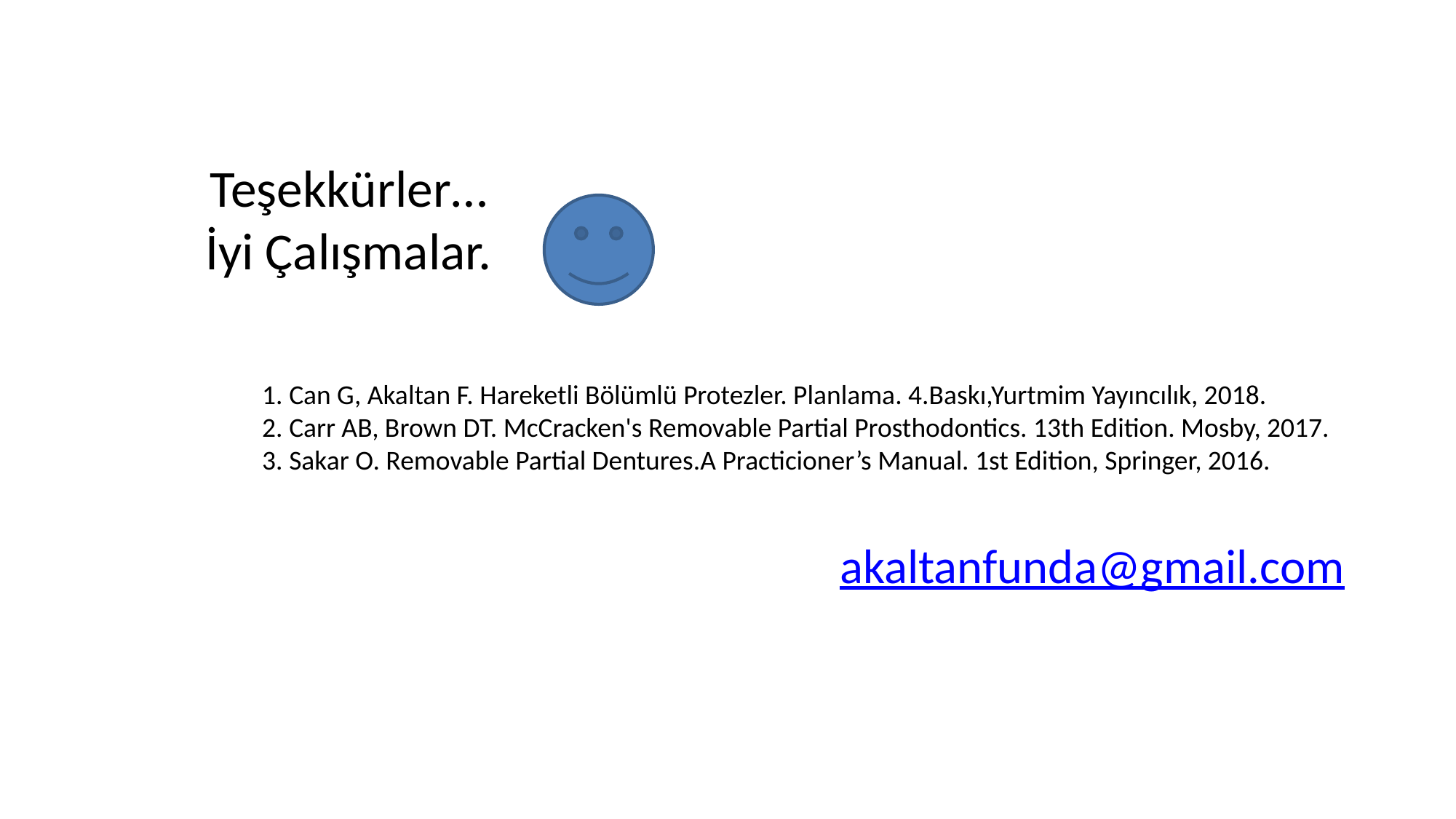

# Teşekkürler… İyi Çalışmalar.

1. Can G, Akaltan F. Hareketli Bölümlü Protezler. Planlama. 4.Baskı,Yurtmim Yayıncılık, 2018.
2. Carr AB, Brown DT. McCracken's Removable Partial Prosthodontics. 13th Edition. Mosby, 2017.
3. Sakar O. Removable Partial Dentures.A Practicioner’s Manual. 1st Edition, Springer, 2016.
akaltanfunda@gmail.com